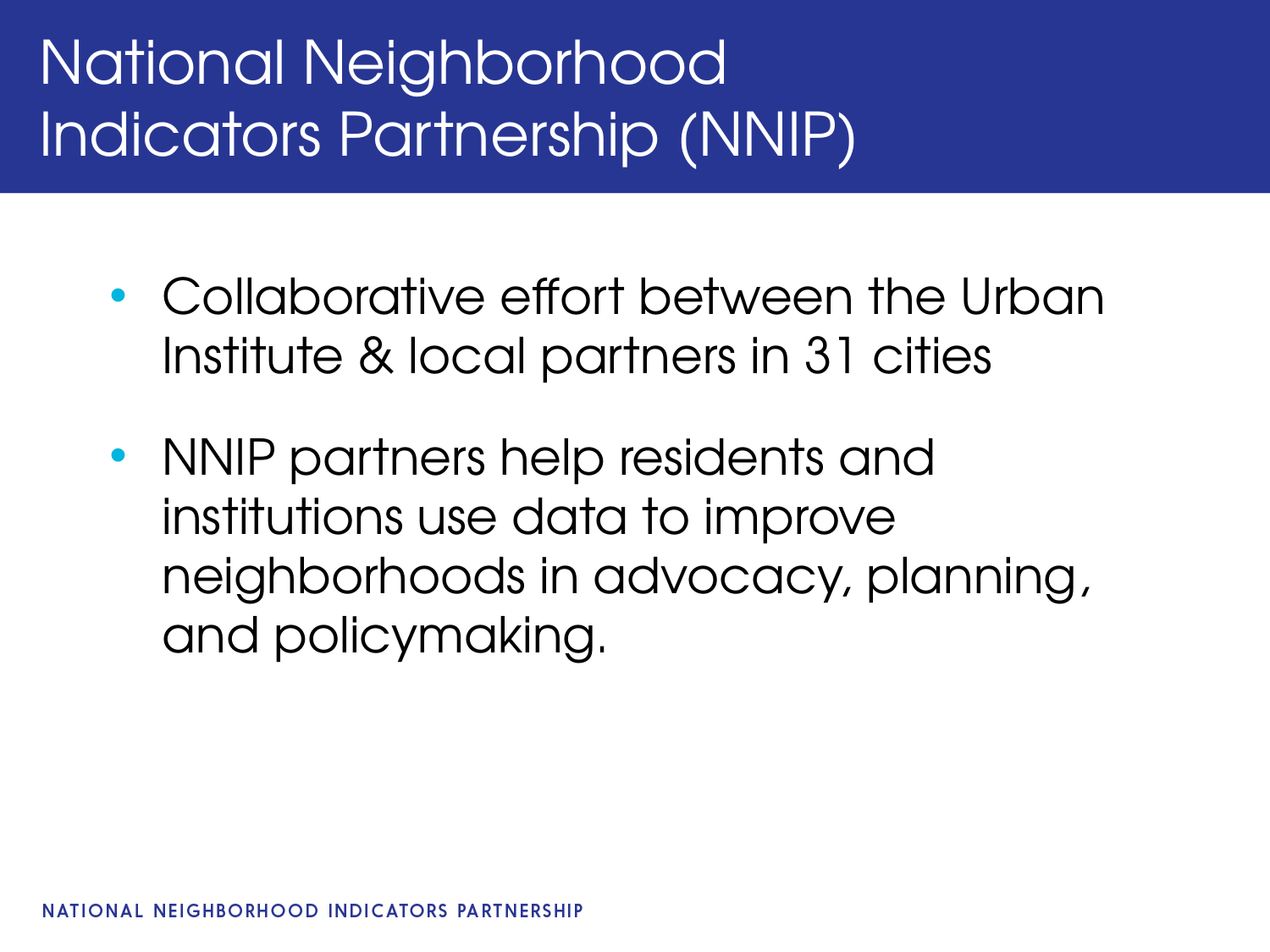

# National Neighborhood Indicators Partnership (NNIP)
Collaborative effort between the Urban Institute & local partners in 31 cities
NNIP partners help residents and institutions use data to improve neighborhoods in advocacy, planning, and policymaking.